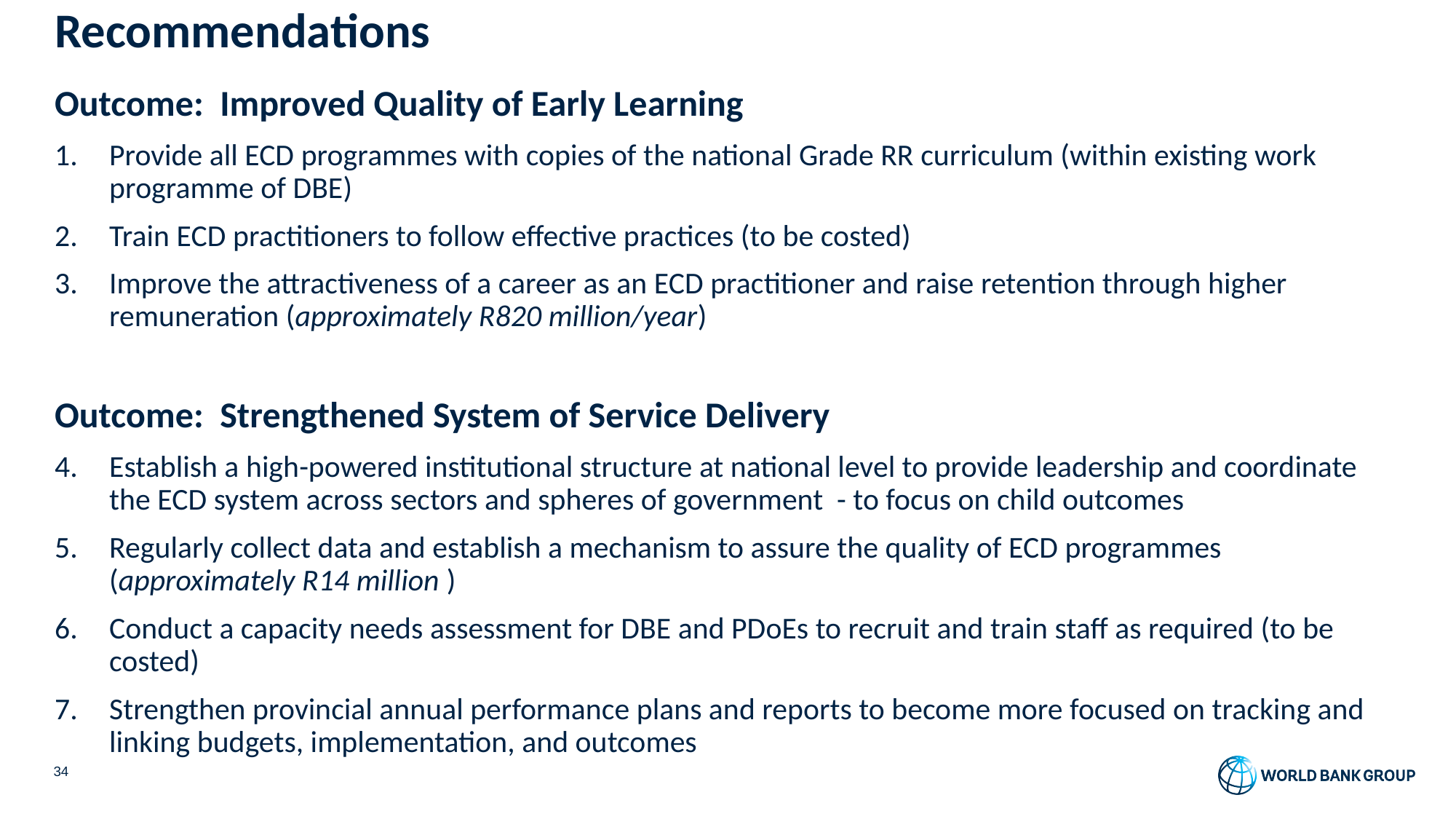

# Recommendations
Outcome:  Improved Quality of Early Learning
Provide all ECD programmes with copies of the national Grade RR curriculum (within existing work programme of DBE)
Train ECD practitioners to follow effective practices (to be costed)
Improve the attractiveness of a career as an ECD practitioner and raise retention through higher remuneration (approximately R820 million/year)

Outcome:  Strengthened System of Service Delivery
Establish a high-powered institutional structure at national level to provide leadership and coordinate the ECD system across sectors and spheres of government  - to focus on child outcomes
Regularly collect data and establish a mechanism to assure the quality of ECD programmes (approximately R14 million )
Conduct a capacity needs assessment for DBE and PDoEs to recruit and train staff as required (to be costed)
Strengthen provincial annual performance plans and reports to become more focused on tracking and linking budgets, implementation, and outcomes